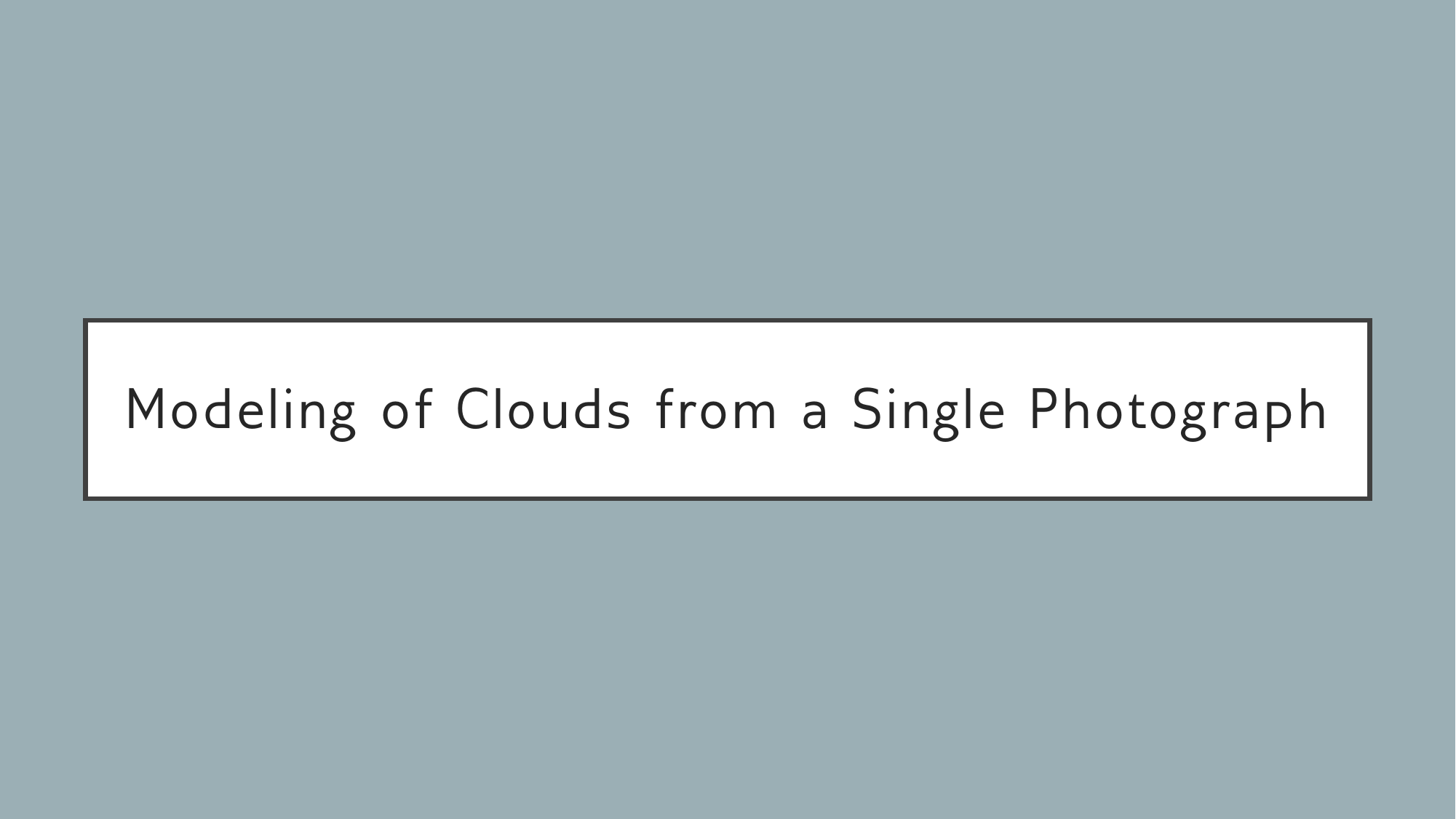

# Modeling of Clouds from a Single Photograph